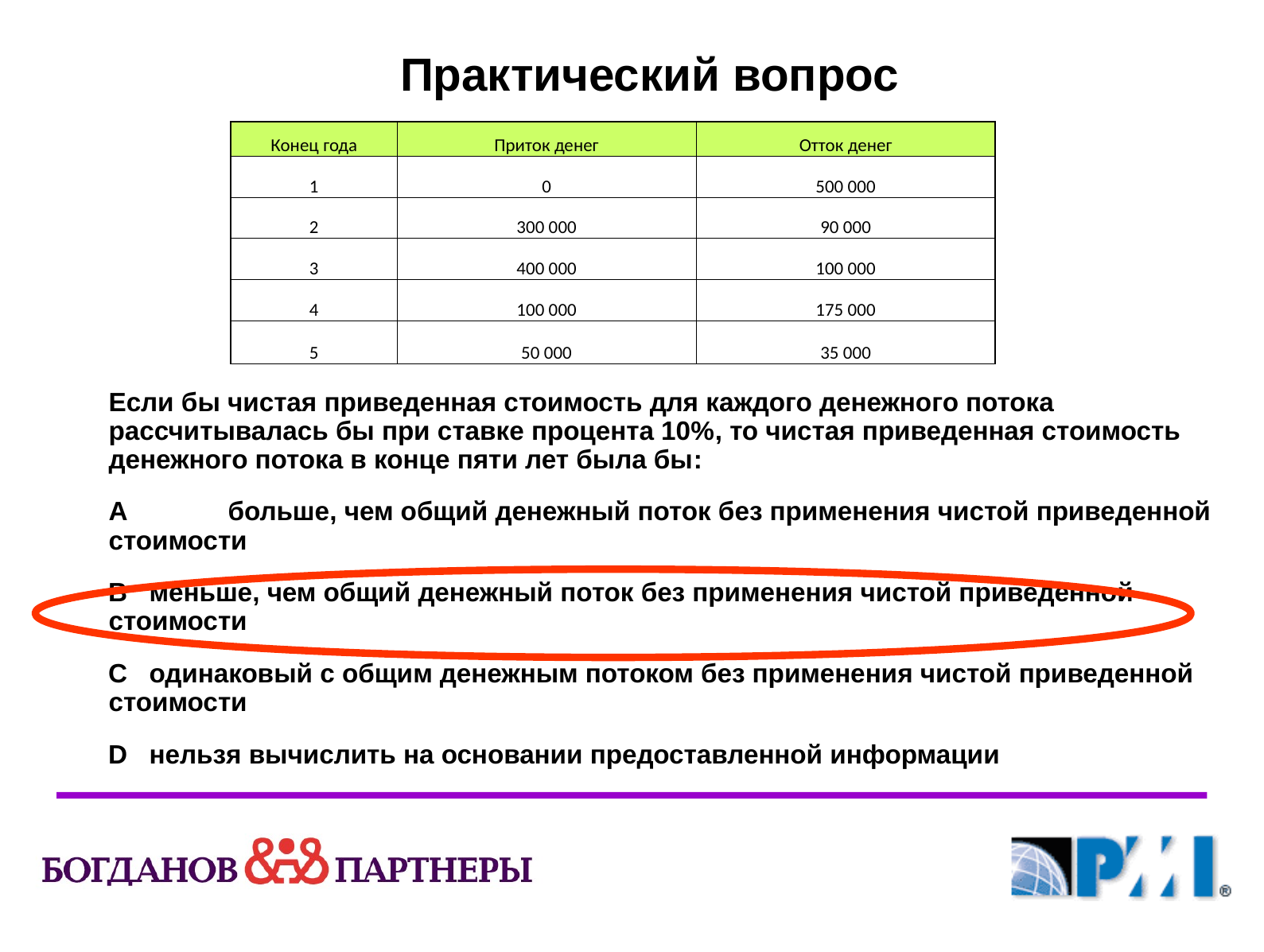

Практический вопрос

| Конец года | Приток денег | Отток денег |
| --- | --- | --- |
| 1 | 0 | 500 000 |
| 2 | 300 000 | 90 000 |
| 3 | 400 000 | 100 000 |
| 4 | 100 000 | 175 000 |
| 5 | 50 000 | 35 000 |
	Если бы чистая приведенная стоимость для каждого денежного потока рассчитывалась бы при ставке процента 10%, то чистая приведенная стоимость денежного потока в конце пяти лет была бы:
	А   	больше, чем общий денежный поток без применения чистой приведенной стоимости
     В   меньше, чем общий денежный поток без применения чистой приведенной стоимости
     С   одинаковый с общим денежным потоком без применения чистой приведенной стоимости
     D   нельзя вычислить на основании предоставленной информации